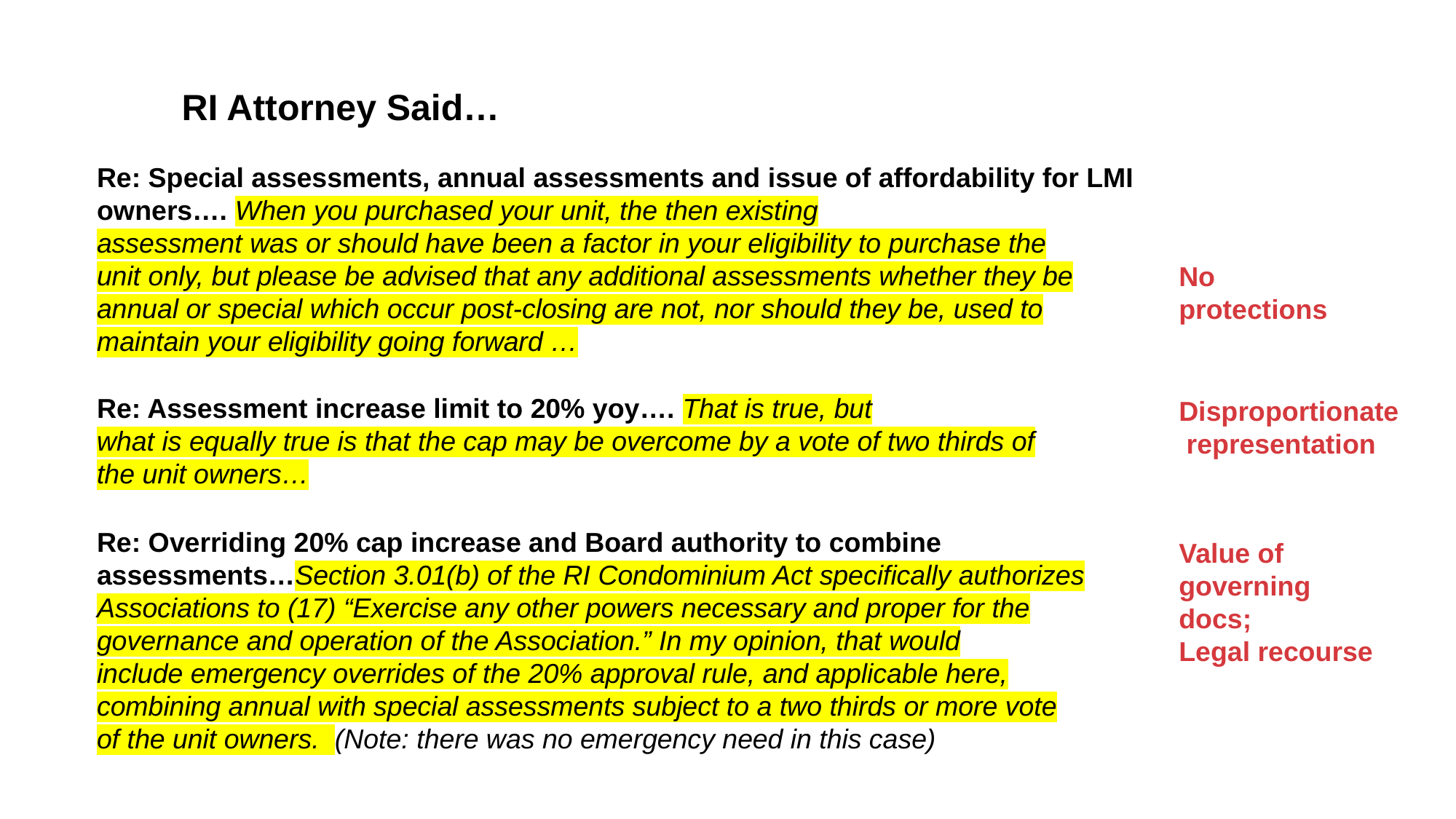

RI Attorney Said…
Re: Special assessments, annual assessments and issue of affordability for LMI owners…. When you purchased your unit, the then existing
assessment was or should have been a factor in your eligibility to purchase the
unit only, but please be advised that any additional assessments whether they be
annual or special which occur post-closing are not, nor should they be, used to
maintain your eligibility going forward …
No protections
Re: Assessment increase limit to 20% yoy…. That is true, but
what is equally true is that the cap may be overcome by a vote of two thirds of
the unit owners…
Disproportionate  representation
Re: Overriding 20% cap increase and Board authority to combine assessments…Section 3.01(b) of the RI Condominium Act specifically authorizes
Associations to (17) “Exercise any other powers necessary and proper for the
governance and operation of the Association.” In my opinion, that would
include emergency overrides of the 20% approval rule, and applicable here,
combining annual with special assessments subject to a two thirds or more vote
of the unit owners.  (Note: there was no emergency need in this case)

Value of governing docs;
Legal recourse